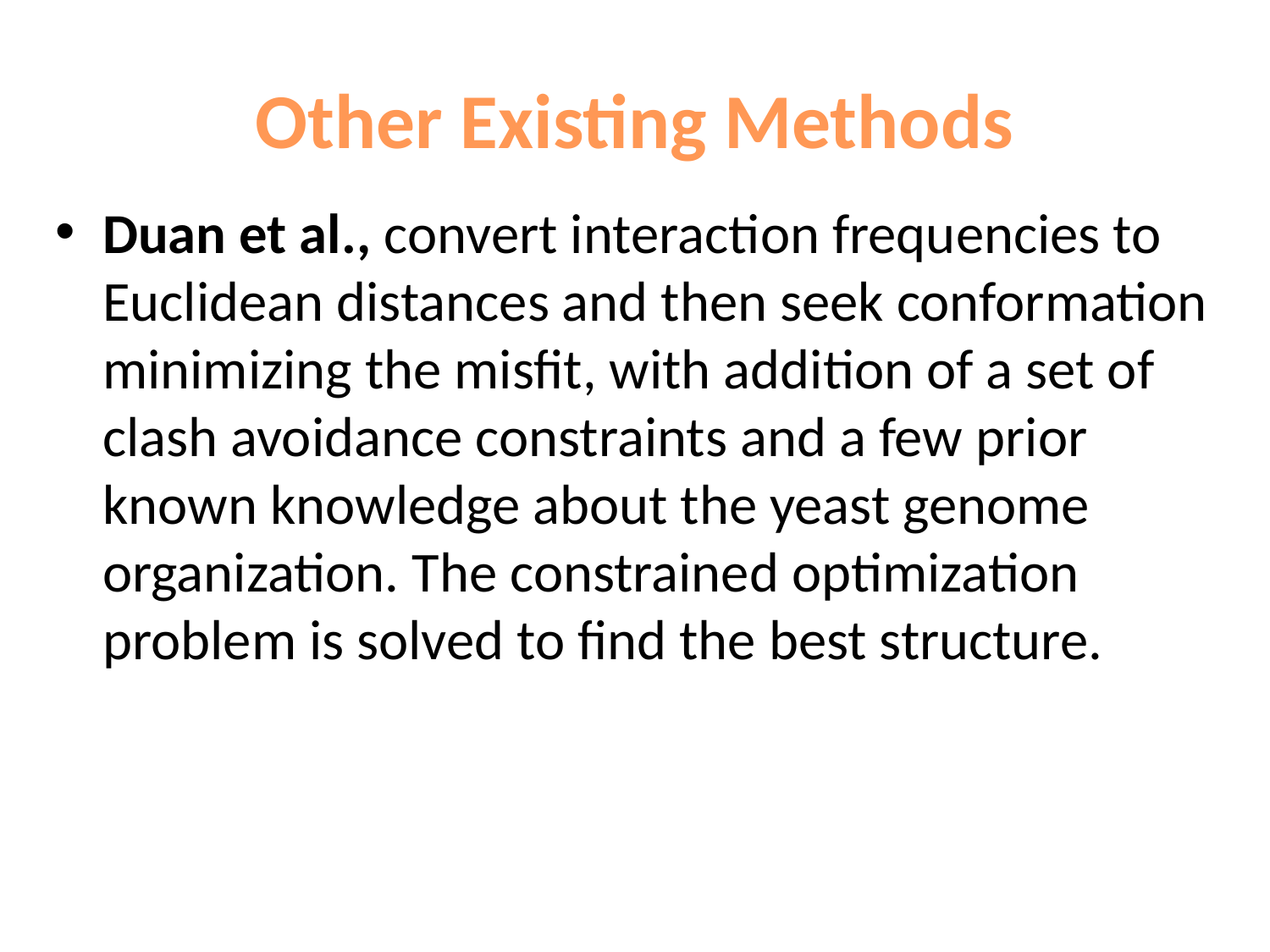

# Other Existing Methods
Duan et al., convert interaction frequencies to Euclidean distances and then seek conformation minimizing the misfit, with addition of a set of clash avoidance constraints and a few prior known knowledge about the yeast genome organization. The constrained optimization problem is solved to find the best structure.